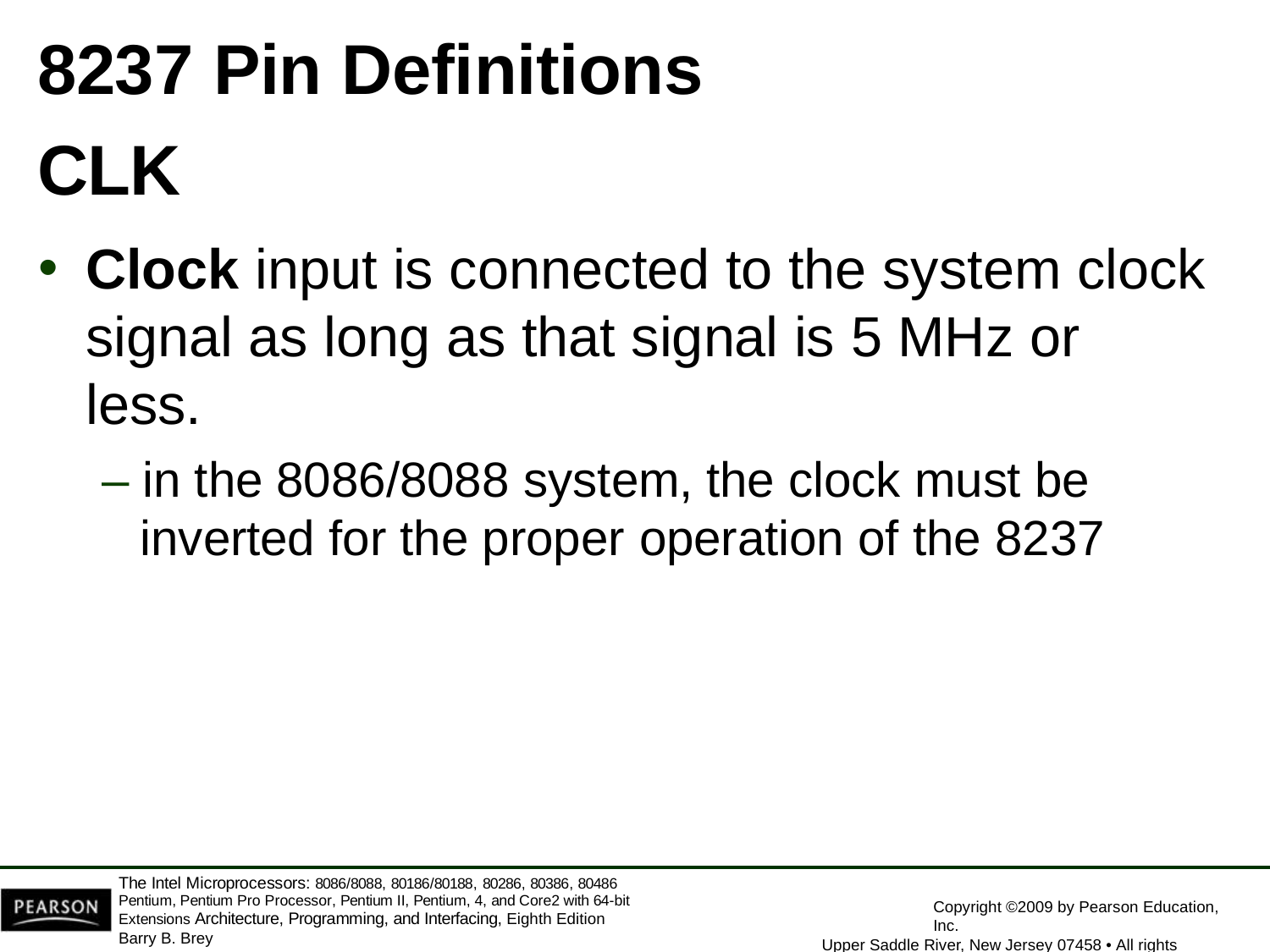

8237 Pin Definitions

CLK
Clock input is connected to the system clock
signal as long as that signal is 5 MHz or less.

– in the 8086/8088 system, the clock must be
inverted for the proper operation of the 8237
The Intel Microprocessors: 8086/8088, 80186/80188, 80286, 80386, 80486 Pentium, Pentium Pro Processor, Pentium II, Pentium, 4, and Core2 with 64-bit Extensions Architecture, Programming, and Interfacing, Eighth Edition
Barry B. Brey

Copyright ©2009 by Pearson Education, Inc.
Upper Saddle River, New Jersey 07458 • All rights reserved.